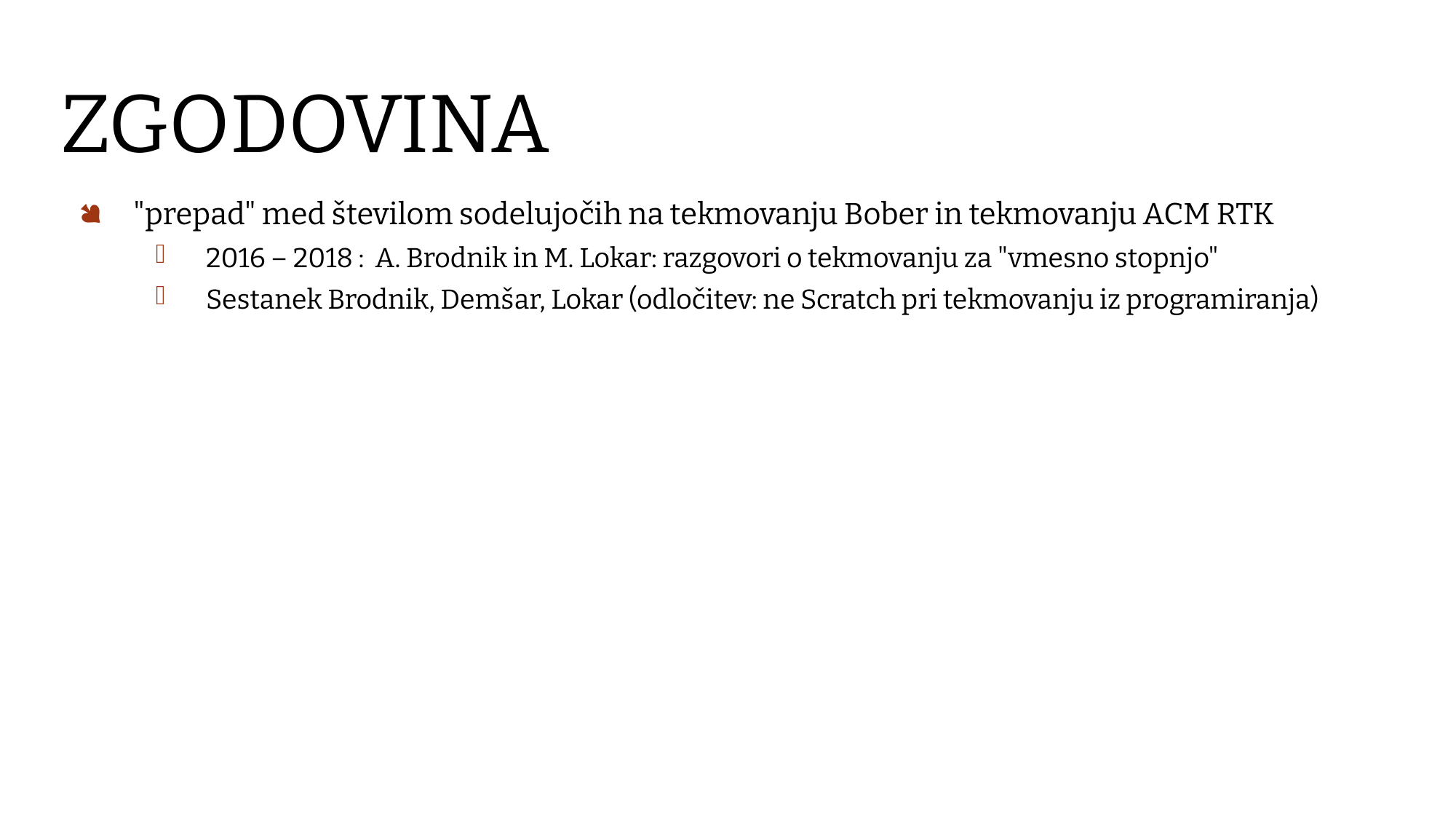

# ZGODOVINA
"prepad" med številom sodelujočih na tekmovanju Bober in tekmovanju ACM RTK
2016 – 2018 :  A. Brodnik in M. Lokar: razgovori o tekmovanju za "vmesno stopnjo"
Sestanek Brodnik, Demšar, Lokar (odločitev: ne Scratch pri tekmovanju iz programiranja)